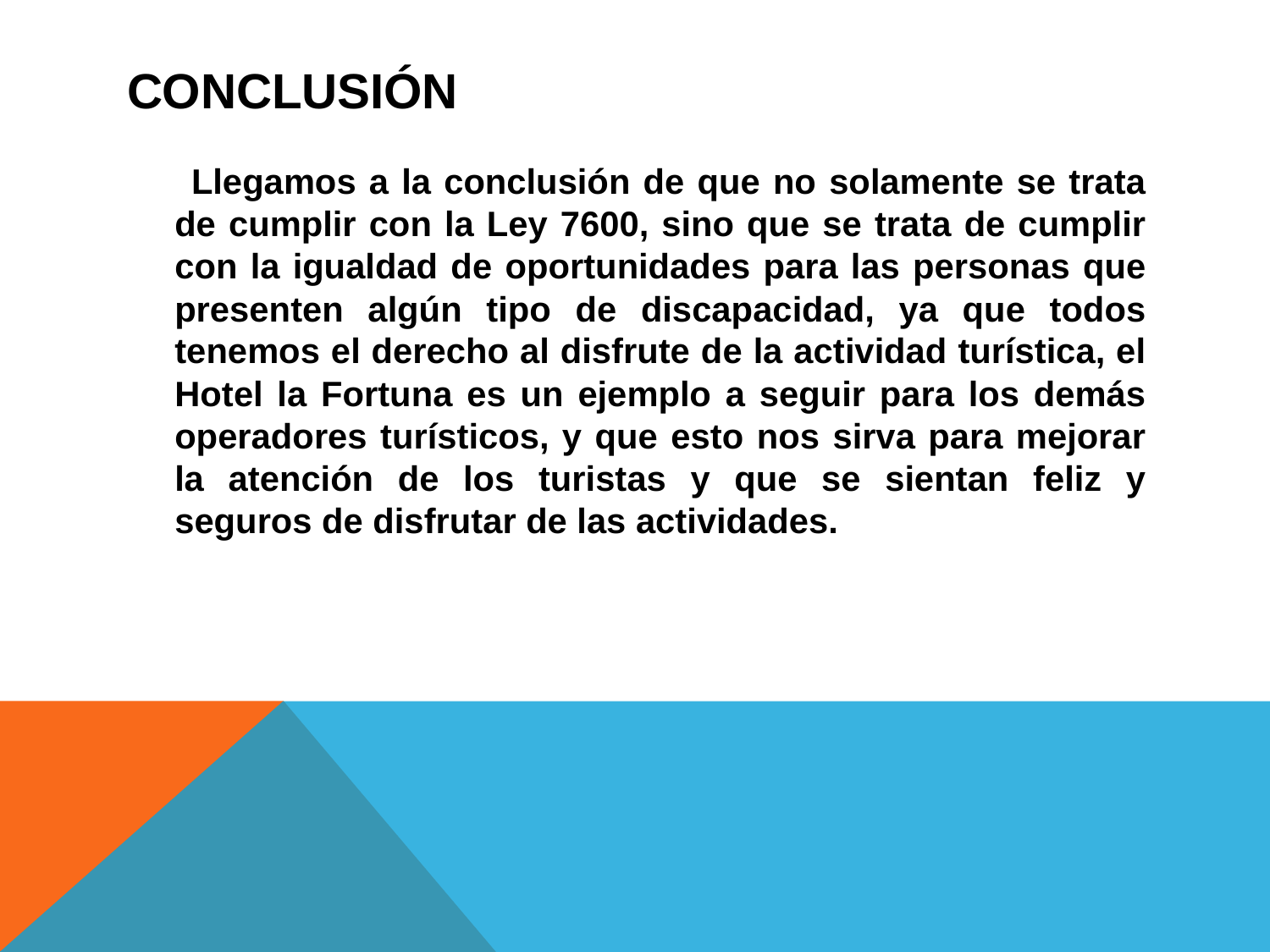

# Conclusión
     Llegamos a la conclusión de que no solamente se trata de cumplir con la Ley 7600, sino que se trata de cumplir con la igualdad de oportunidades para las personas que presenten algún tipo de discapacidad, ya que todos tenemos el derecho al disfrute de la actividad turística, el Hotel la Fortuna es un ejemplo a seguir para los demás operadores turísticos, y que esto nos sirva para mejorar la atención de los turistas y que se sientan feliz y seguros de disfrutar de las actividades.